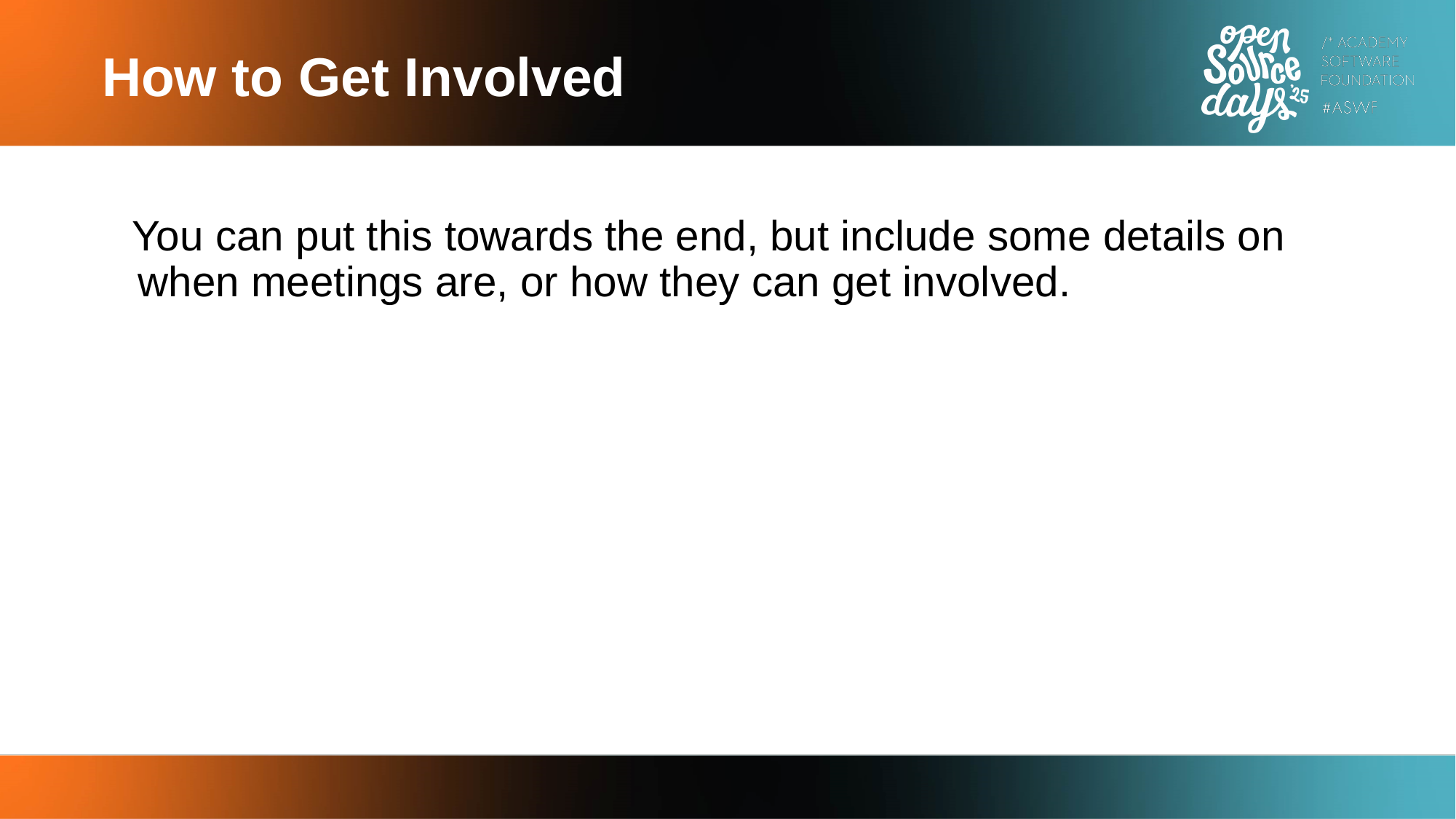

# How to Get Involved
You can put this towards the end, but include some details on when meetings are, or how they can get involved.